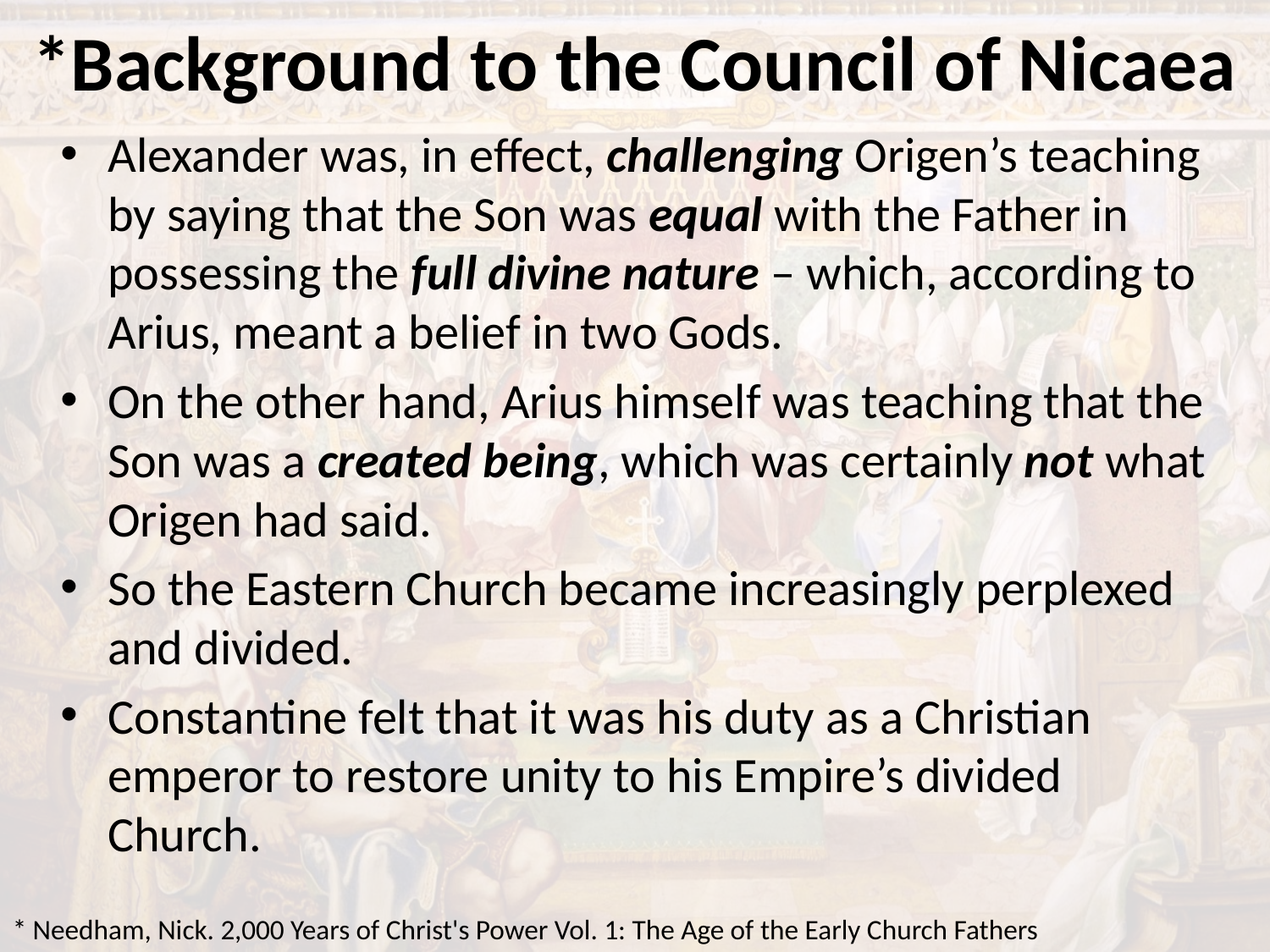

# *Background to the Council of Nicaea
Alexander was, in effect, challenging Origen’s teaching by saying that the Son was equal with the Father in possessing the full divine nature – which, according to Arius, meant a belief in two Gods.
On the other hand, Arius himself was teaching that the Son was a created being, which was certainly not what Origen had said.
So the Eastern Church became increasingly perplexed and divided.
Constantine felt that it was his duty as a Christian emperor to restore unity to his Empire’s divided Church.
* Needham, Nick. 2,000 Years of Christ's Power Vol. 1: The Age of the Early Church Fathers